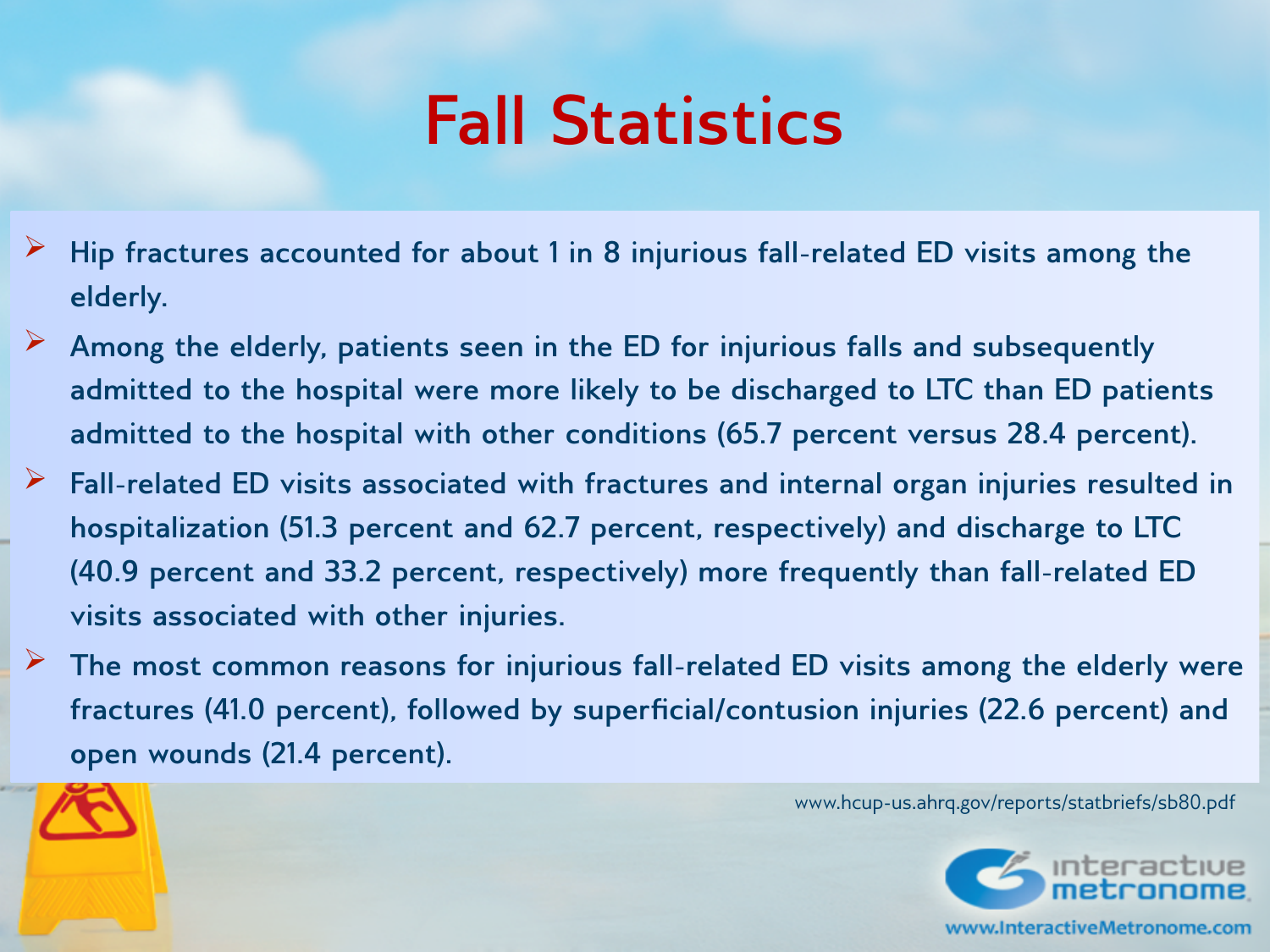

# Fall Statistics
Hip fractures accounted for about 1 in 8 injurious fall-related ED visits among the elderly.
Among the elderly, patients seen in the ED for injurious falls and subsequently admitted to the hospital were more likely to be discharged to LTC than ED patients admitted to the hospital with other conditions (65.7 percent versus 28.4 percent).
Fall-related ED visits associated with fractures and internal organ injuries resulted in hospitalization (51.3 percent and 62.7 percent, respectively) and discharge to LTC (40.9 percent and 33.2 percent, respectively) more frequently than fall-related ED visits associated with other injuries.
The most common reasons for injurious fall-related ED visits among the elderly were fractures (41.0 percent), followed by superficial/contusion injuries (22.6 percent) and open wounds (21.4 percent).
www.hcup-us.ahrq.gov/reports/statbriefs/sb80.pdf